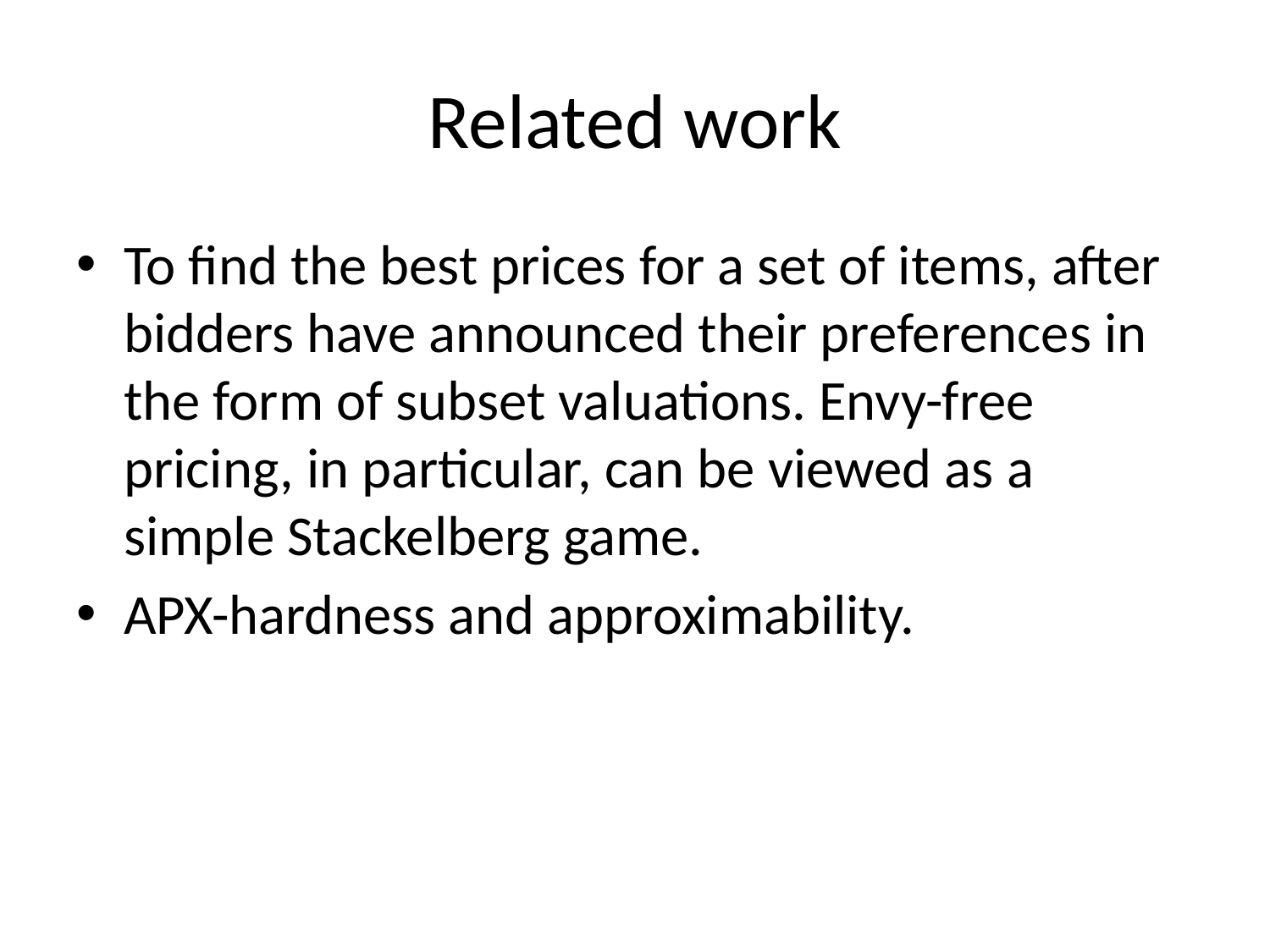

# Related work
To find the best prices for a set of items, after bidders have announced their preferences in the form of subset valuations. Envy-free pricing, in particular, can be viewed as a simple Stackelberg game.
APX-hardness and approximability.